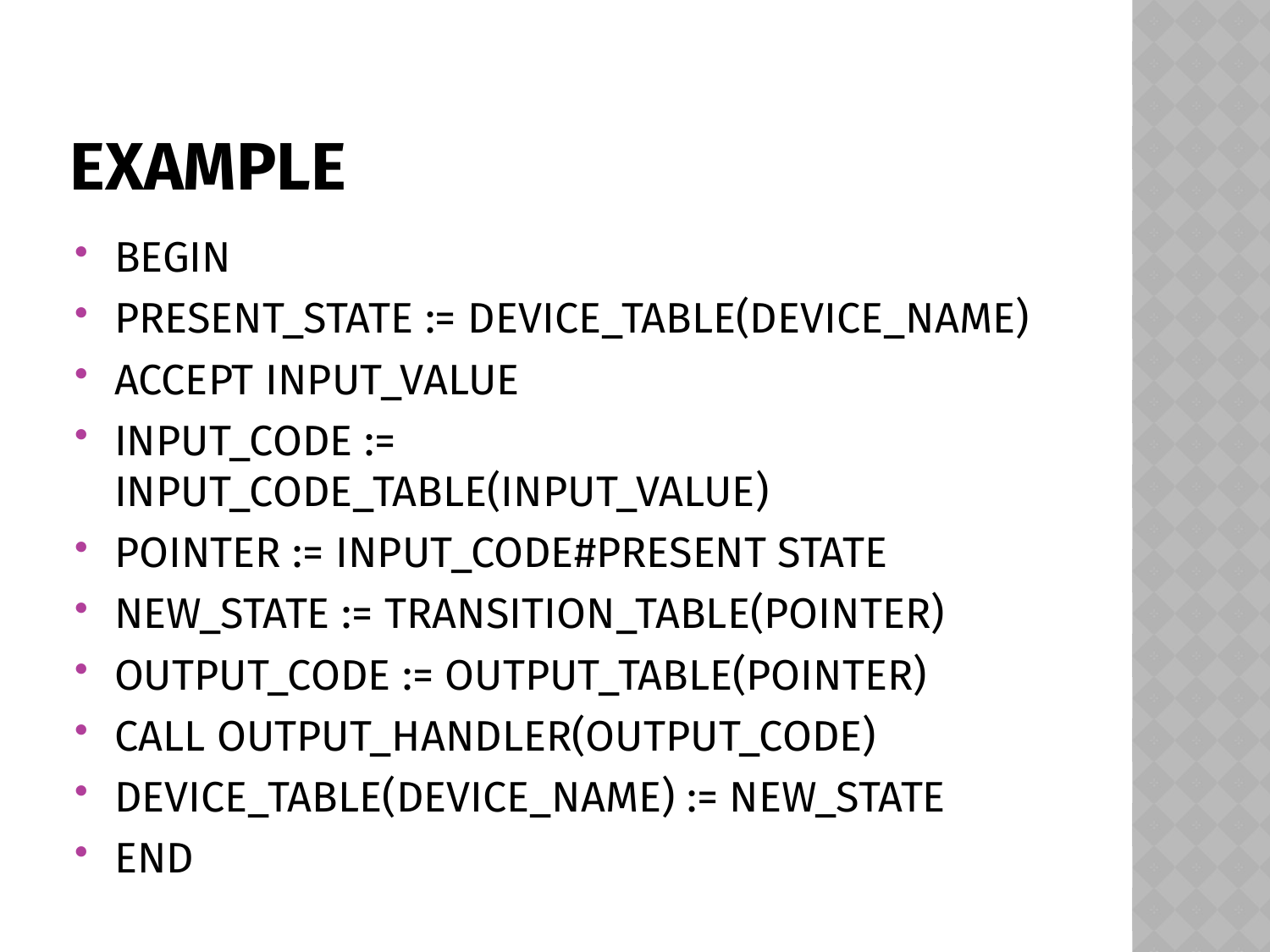

# example
BEGIN
PRESENT_STATE := DEVICE_TABLE(DEVICE_NAME)
ACCEPT INPUT_VALUE
INPUT_CODE := INPUT_CODE_TABLE(INPUT_VALUE)
POINTER := INPUT_CODE#PRESENT STATE
NEW_STATE := TRANSITION_TABLE(POINTER)
OUTPUT_CODE := OUTPUT_TABLE(POINTER)
CALL OUTPUT_HANDLER(OUTPUT_CODE)
DEVICE_TABLE(DEVICE_NAME) := NEW_STATE
END